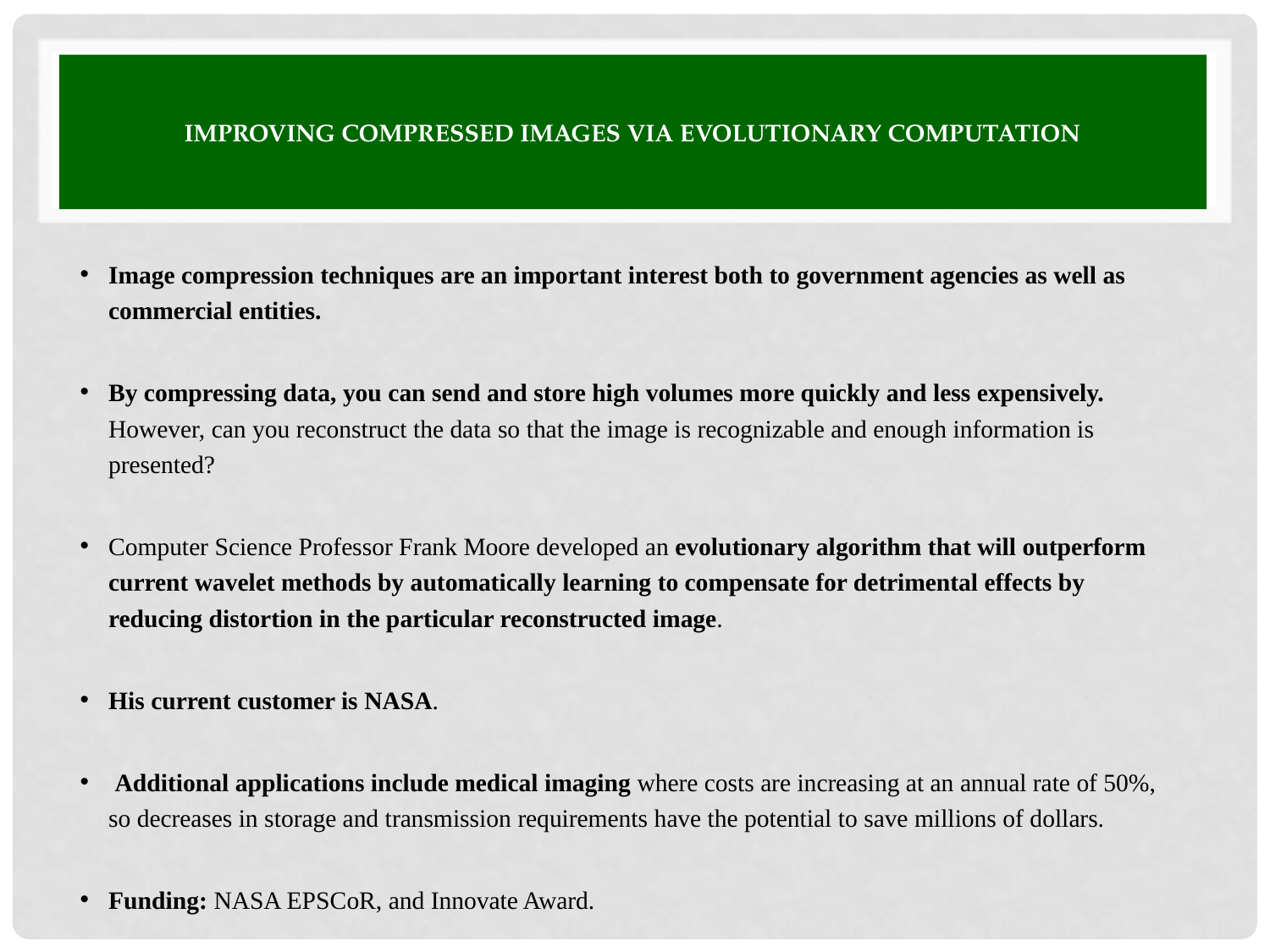

# Improving Compressed Images via Evolutionary Computation

Image compression techniques are an important interest both to government agencies as well as commercial entities.

By compressing data, you can send and store high volumes more quickly and less expensively. However, can you reconstruct the data so that the image is recognizable and enough information is presented?

Computer Science Professor Frank Moore developed an evolutionary algorithm that will outperform current wavelet methods by automatically learning to compensate for detrimental effects by reducing distortion in the particular reconstructed image.

His current customer is NASA.

 Additional applications include medical imaging where costs are increasing at an annual rate of 50%, so decreases in storage and transmission requirements have the potential to save millions of dollars.

Funding: NASA EPSCoR, and Innovate Award.